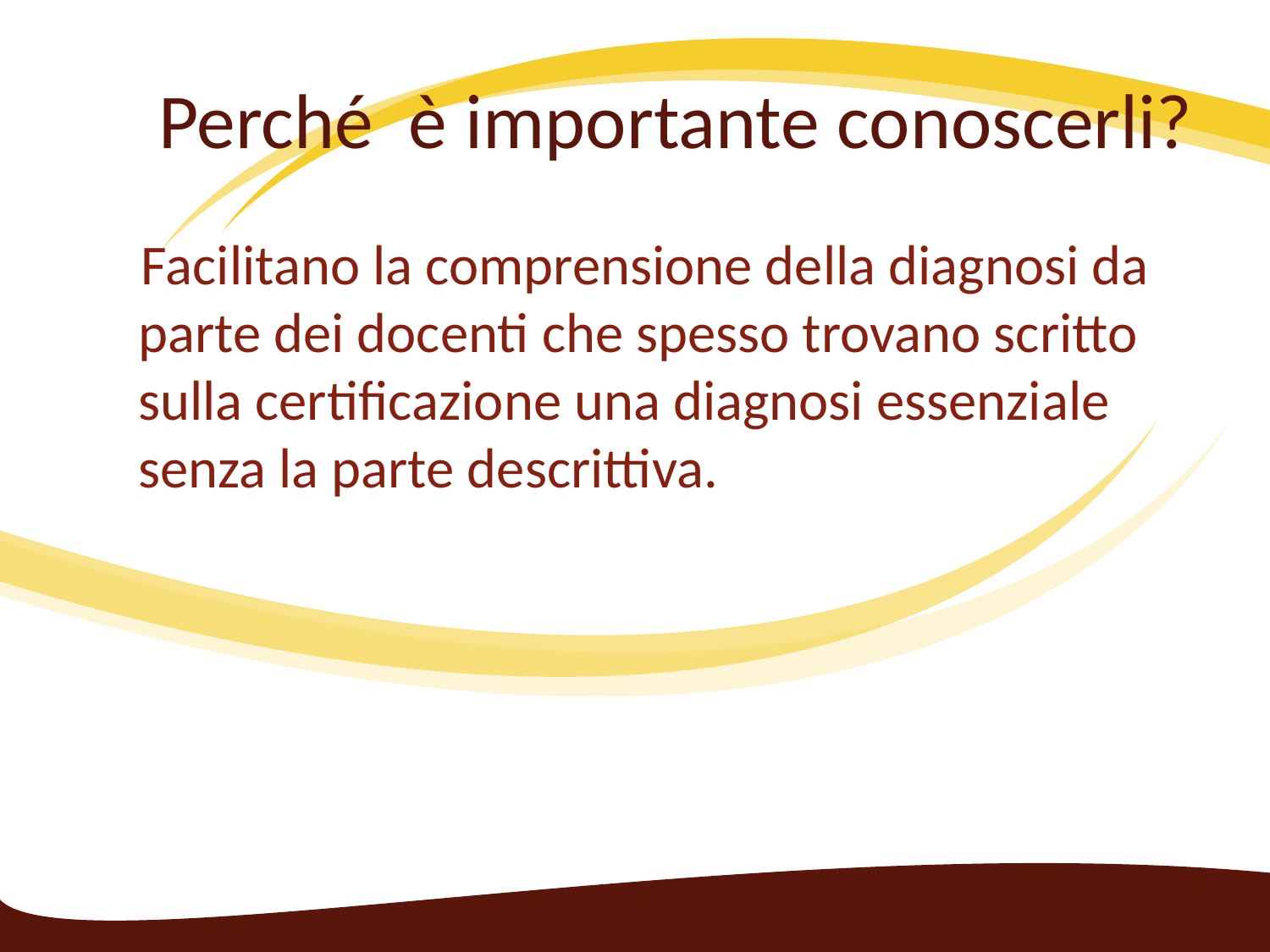

# Perché  è importante conoscerli?
    Facilitano la comprensione della diagnosi da parte dei docenti che spesso trovano scritto sulla certificazione una diagnosi essenziale senza la parte descrittiva.